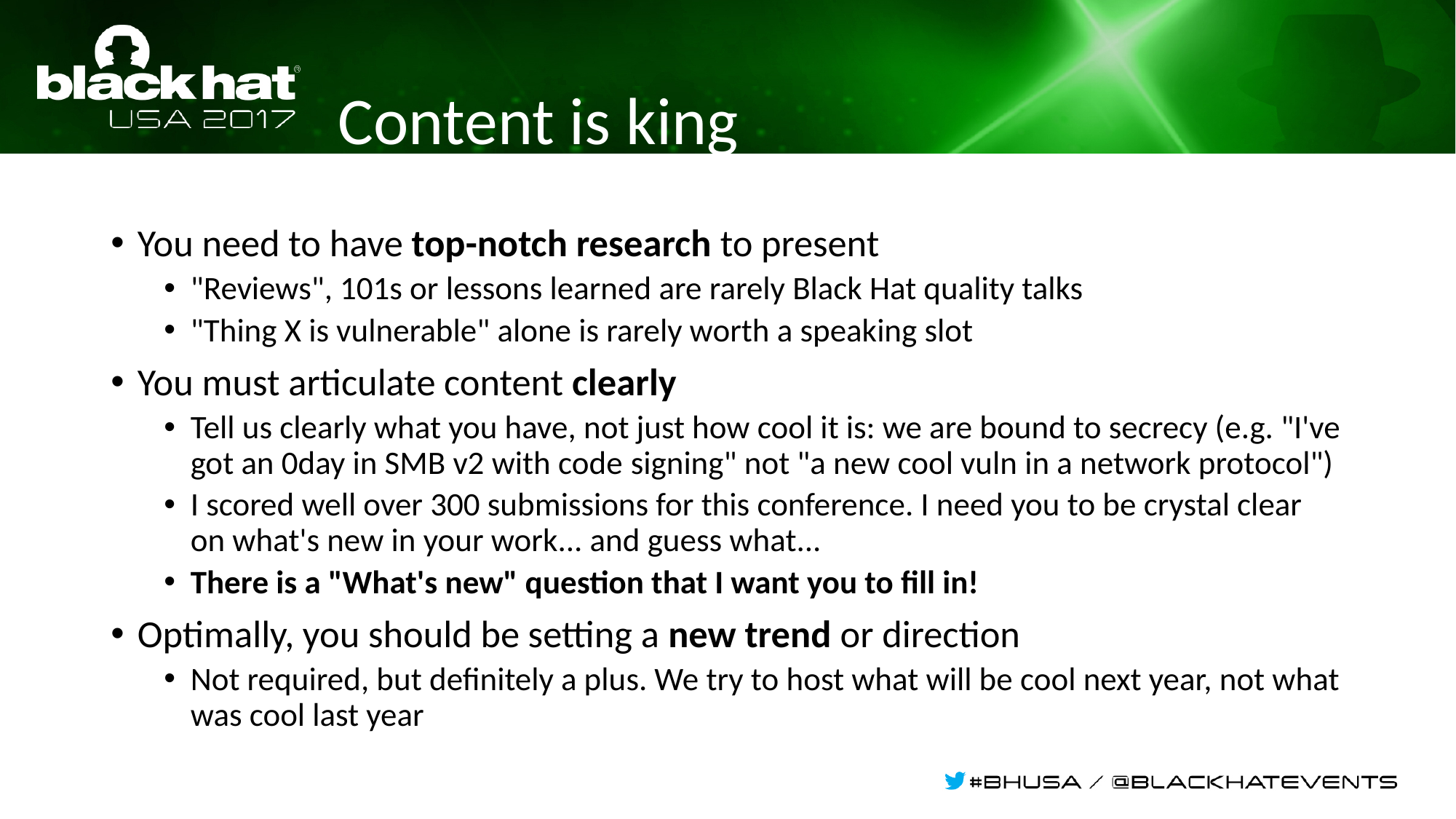

# Content is king
You need to have top-notch research to present
"Reviews", 101s or lessons learned are rarely Black Hat quality talks
"Thing X is vulnerable" alone is rarely worth a speaking slot
You must articulate content clearly
Tell us clearly what you have, not just how cool it is: we are bound to secrecy (e.g. "I've got an 0day in SMB v2 with code signing" not "a new cool vuln in a network protocol")
I scored well over 300 submissions for this conference. I need you to be crystal clear on what's new in your work... and guess what...
There is a "What's new" question that I want you to fill in!
Optimally, you should be setting a new trend or direction
Not required, but definitely a plus. We try to host what will be cool next year, not what was cool last year